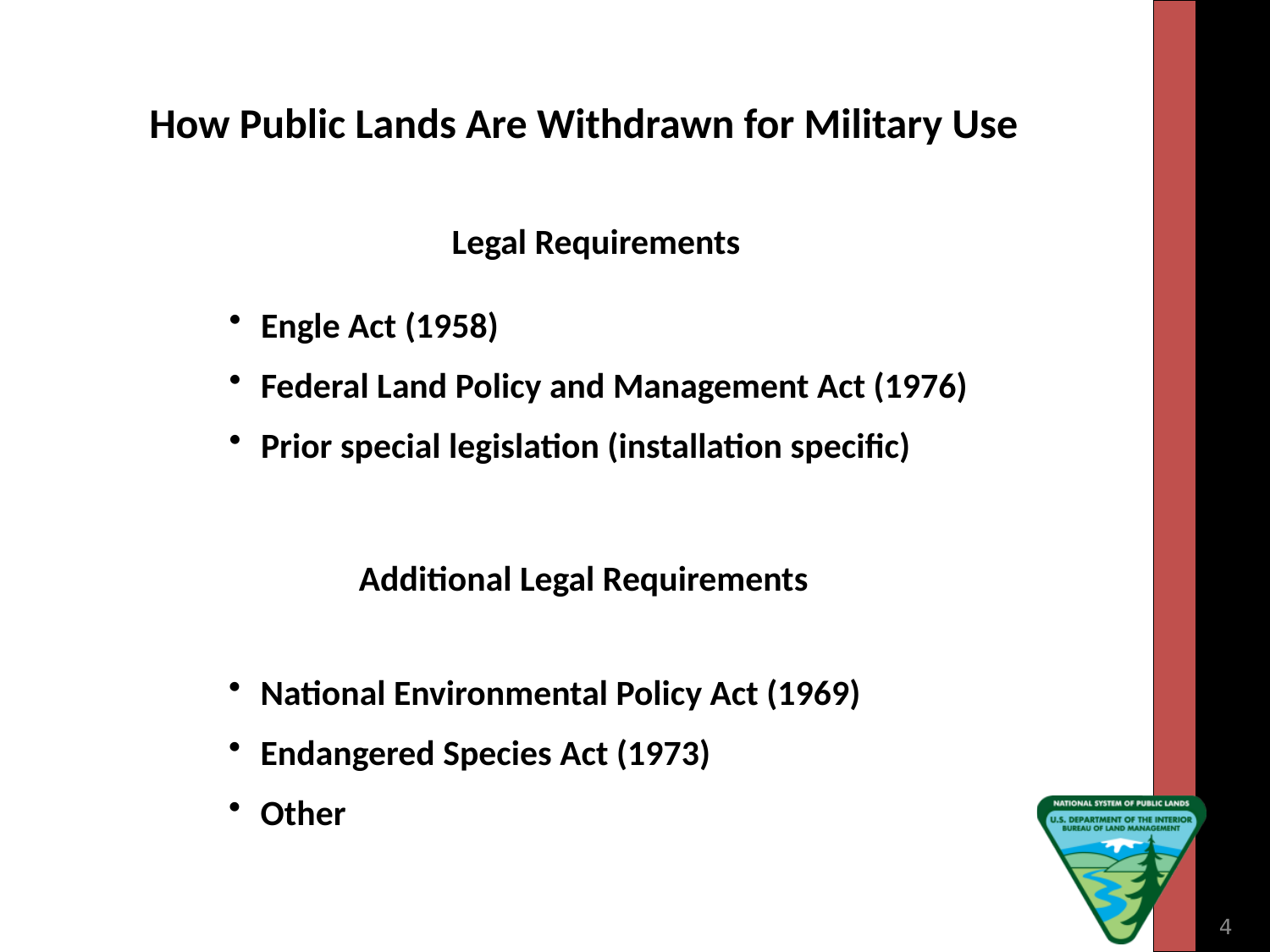

How Public Lands Are Withdrawn for Military Use
Legal Requirements
Engle Act (1958)
Federal Land Policy and Management Act (1976)
Prior special legislation (installation specific)
Additional Legal Requirements
National Environmental Policy Act (1969)
Endangered Species Act (1973)
Other
4